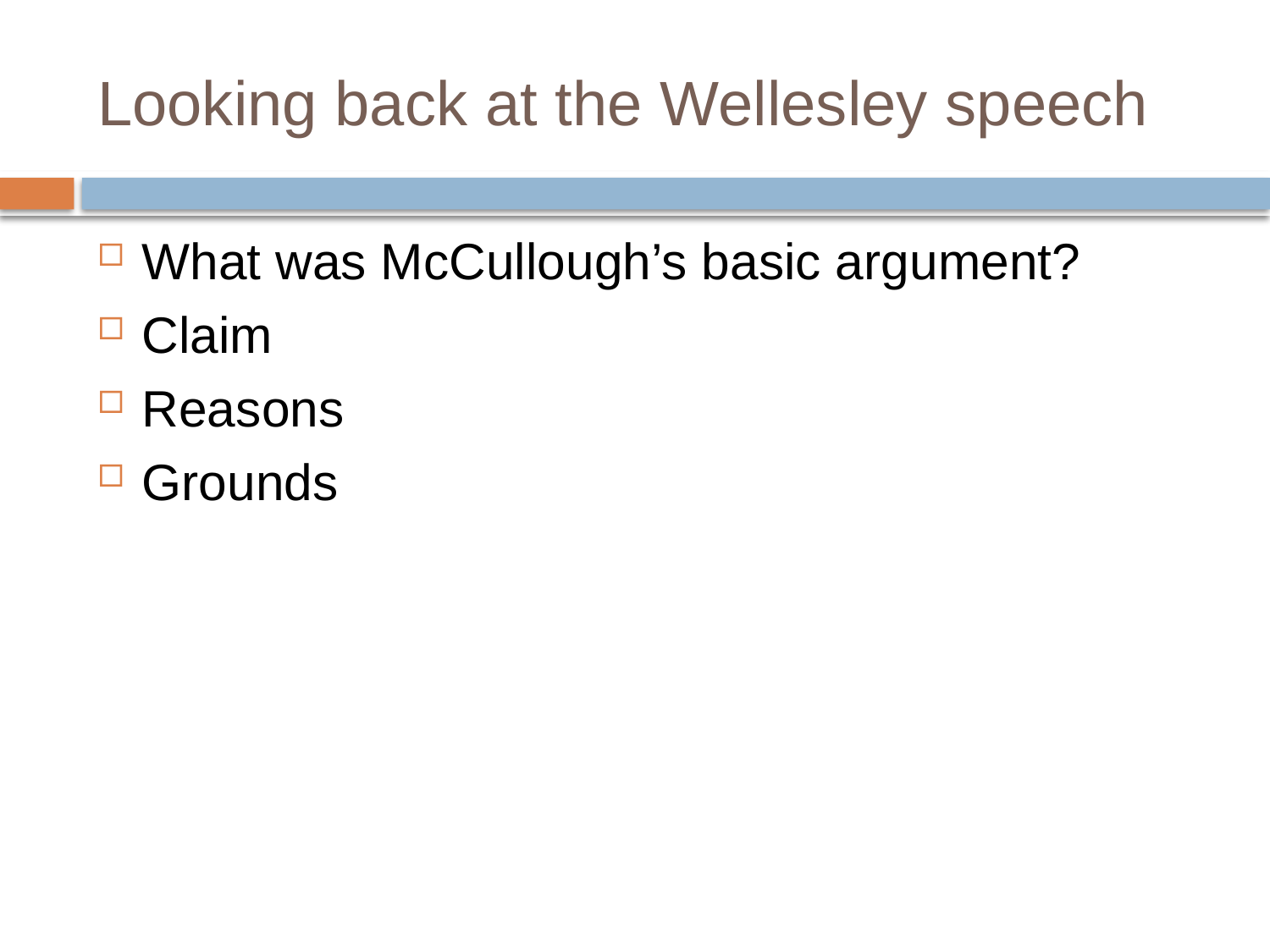

# Looking back at the Wellesley speech
What was McCullough’s basic argument?
Claim
Reasons
Grounds